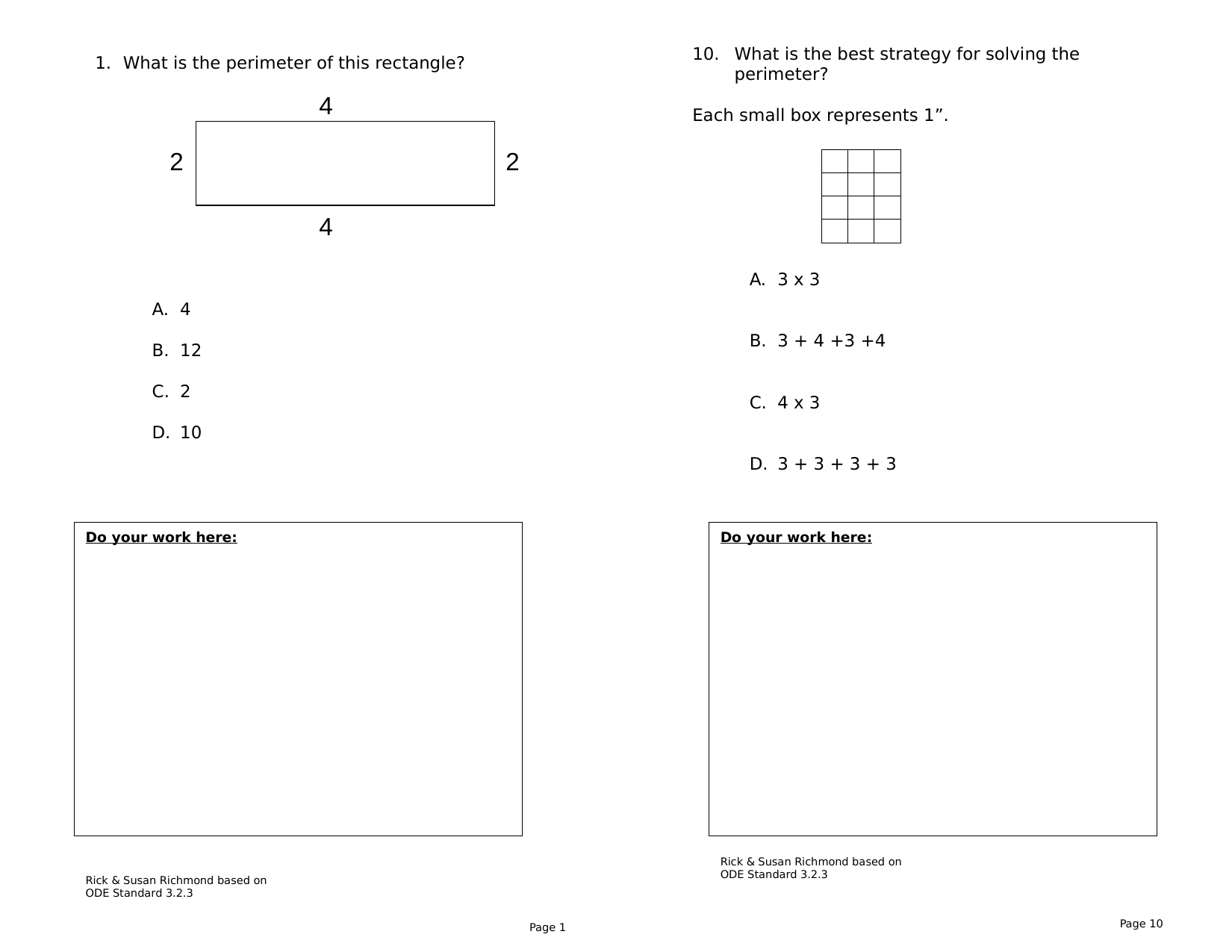

What is the best strategy for solving the perimeter?

Each small box represents 1”.

3 x 3

3 + 4 +3 +4

4 x 3

3 + 3 + 3 + 3
What is the perimeter of this rectangle?

4

12

2

10

4

2
2
4
|  |  |  |
| --- | --- | --- |
|  |  |  |
|  |  |  |
|  |  |  |
Do your work here:

Do your work here:

Rick & Susan Richmond based on ODE Standard 3.2.3
Rick & Susan Richmond based on ODE Standard 3.2.3
Page 10
Page 1